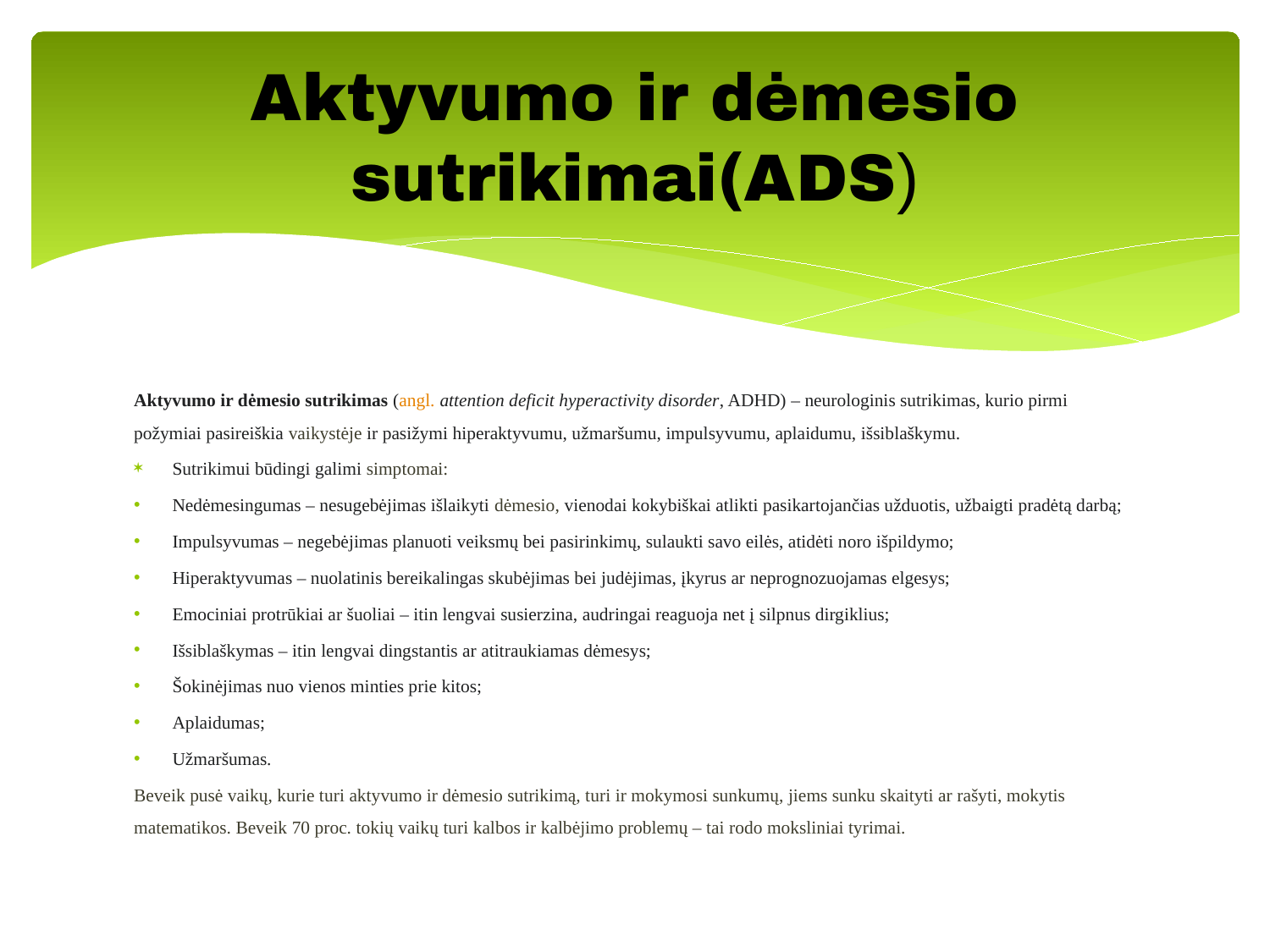

# Aktyvumo ir dėmesio sutrikimai(ADS)
Aktyvumo ir dėmesio sutrikimas (angl. attention deficit hyperactivity disorder, ADHD) – neurologinis sutrikimas, kurio pirmi požymiai pasireiškia vaikystėje ir pasižymi hiperaktyvumu, užmaršumu, impulsyvumu, aplaidumu, išsiblaškymu.
Sutrikimui būdingi galimi simptomai:
Nedėmesingumas – nesugebėjimas išlaikyti dėmesio, vienodai kokybiškai atlikti pasikartojančias užduotis, užbaigti pradėtą darbą;
Impulsyvumas – negebėjimas planuoti veiksmų bei pasirinkimų, sulaukti savo eilės, atidėti noro išpildymo;
Hiperaktyvumas – nuolatinis bereikalingas skubėjimas bei judėjimas, įkyrus ar neprognozuojamas elgesys;
Emociniai protrūkiai ar šuoliai – itin lengvai susierzina, audringai reaguoja net į silpnus dirgiklius;
Išsiblaškymas – itin lengvai dingstantis ar atitraukiamas dėmesys;
Šokinėjimas nuo vienos minties prie kitos;
Aplaidumas;
Užmaršumas.
Beveik pusė vaikų, kurie turi aktyvumo ir dėmesio sutrikimą, turi ir mokymosi sunkumų, jiems sunku skaityti ar rašyti, mokytis matematikos. Beveik 70 proc. tokių vaikų turi kalbos ir kalbėjimo problemų – tai rodo moksliniai tyrimai.